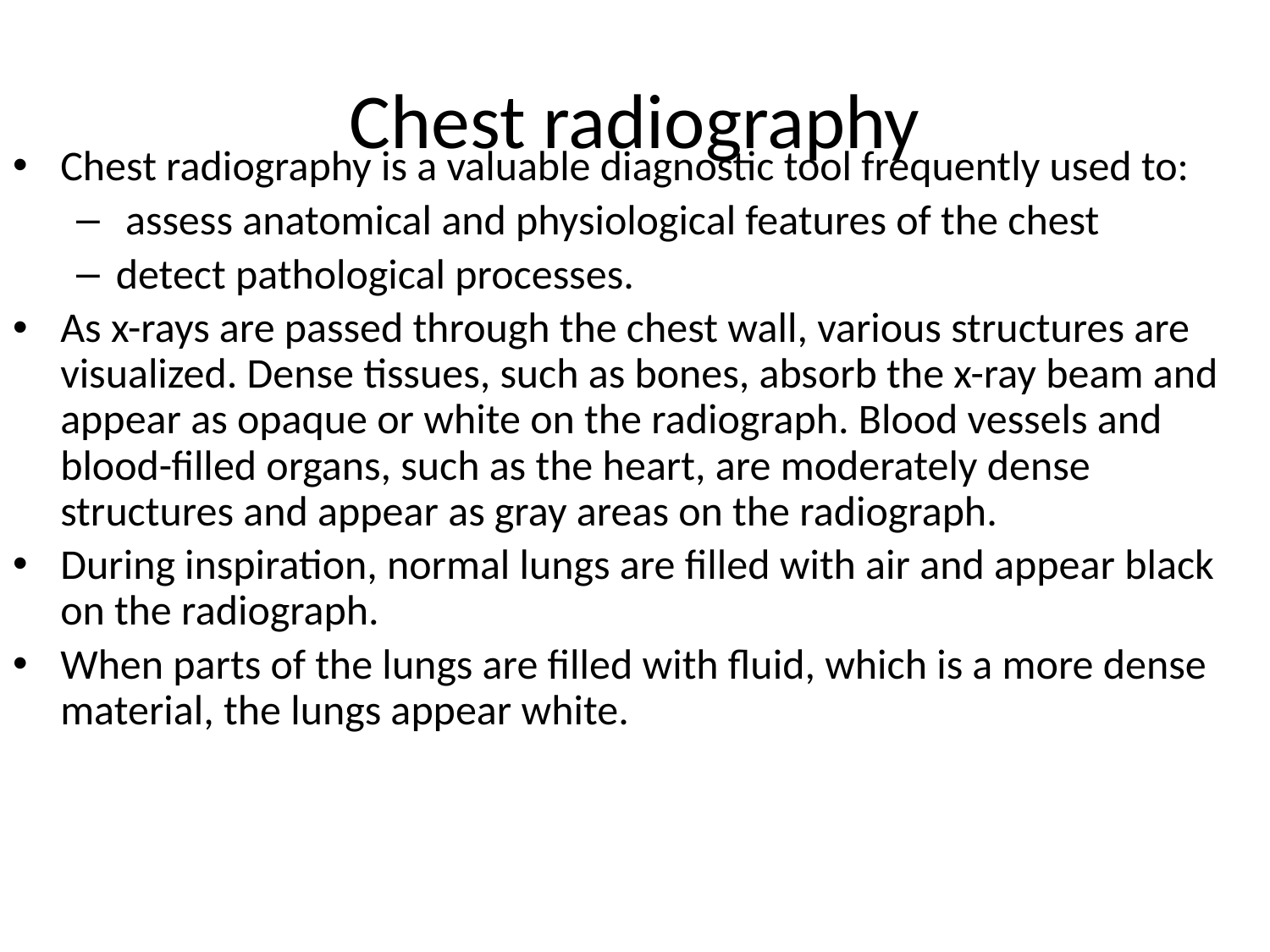

# Chest radiography
Chest radiography is a valuable diagnostic tool frequently used to:
 assess anatomical and physiological features of the chest
detect pathological processes.
As x-rays are passed through the chest wall, various structures are visualized. Dense tissues, such as bones, absorb the x-ray beam and appear as opaque or white on the radiograph. Blood vessels and blood-filled organs, such as the heart, are moderately dense structures and appear as gray areas on the radiograph.
During inspiration, normal lungs are filled with air and appear black on the radiograph.
When parts of the lungs are filled with fluid, which is a more dense material, the lungs appear white.